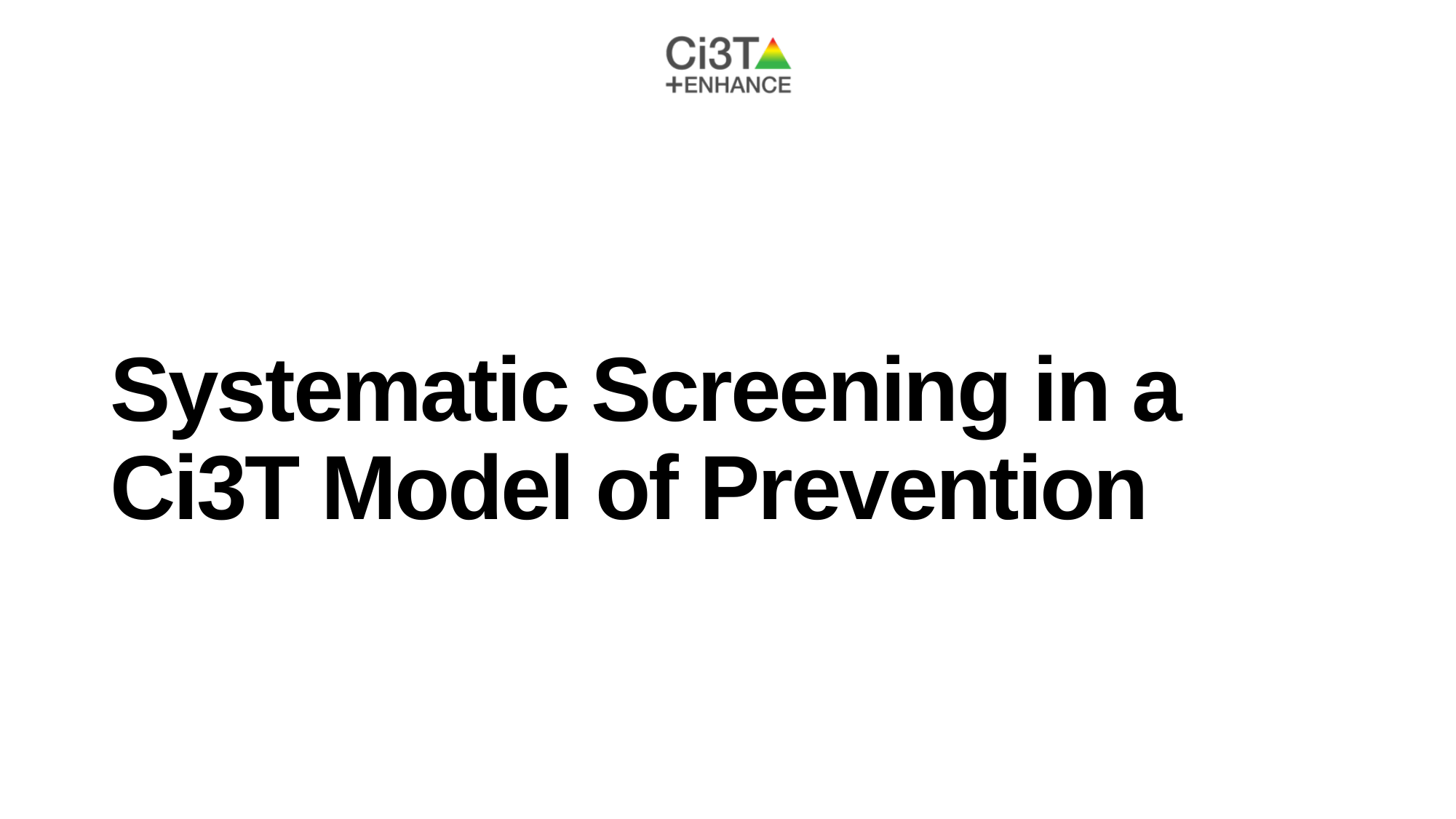

# Systematic Screening in a Ci3T Model of Prevention